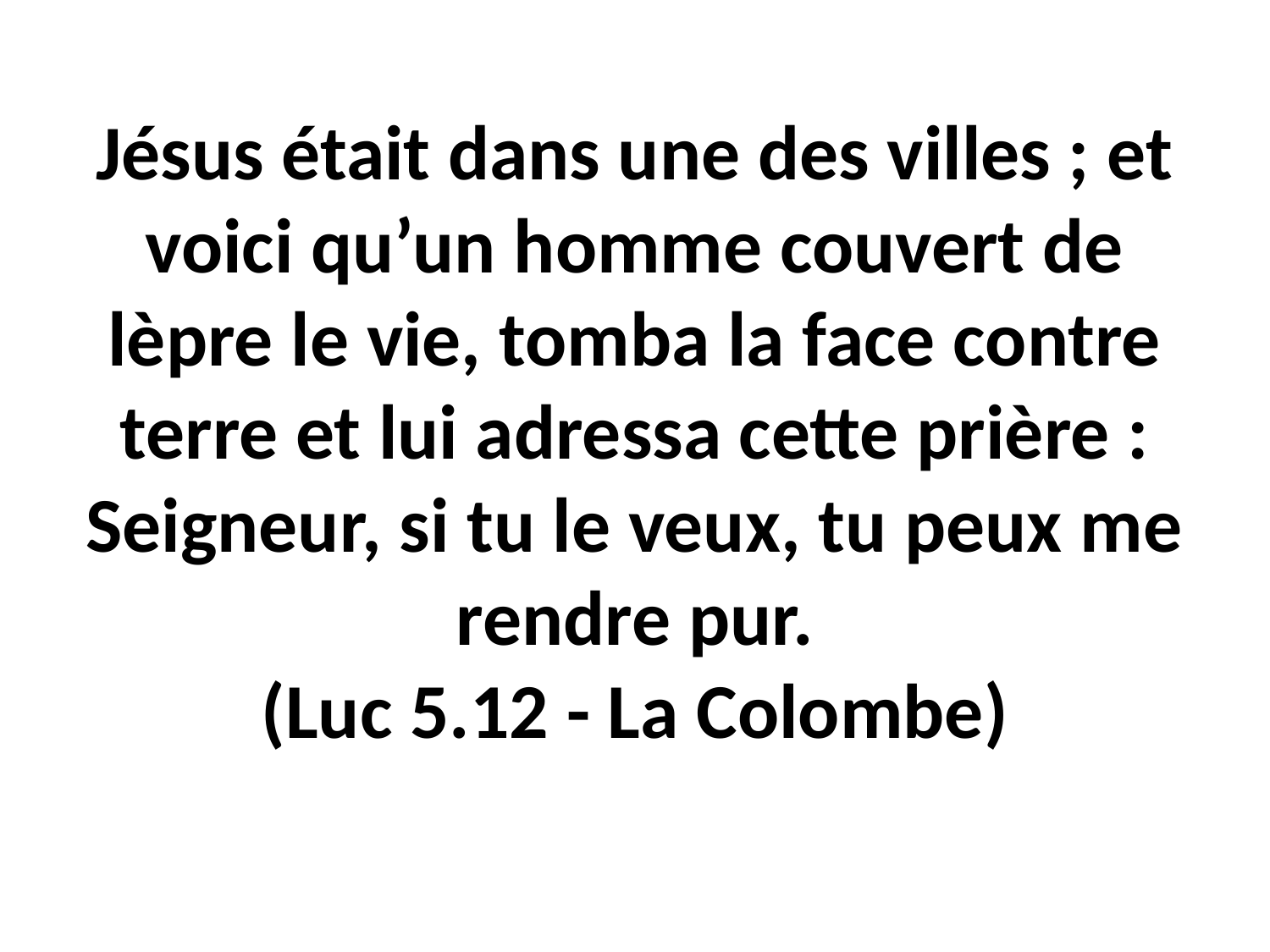

Jésus était dans une des villes ; et voici qu’un homme couvert de lèpre le vie, tomba la face contre terre et lui adressa cette prière : Seigneur, si tu le veux, tu peux me rendre pur.
(Luc 5.12 - La Colombe)